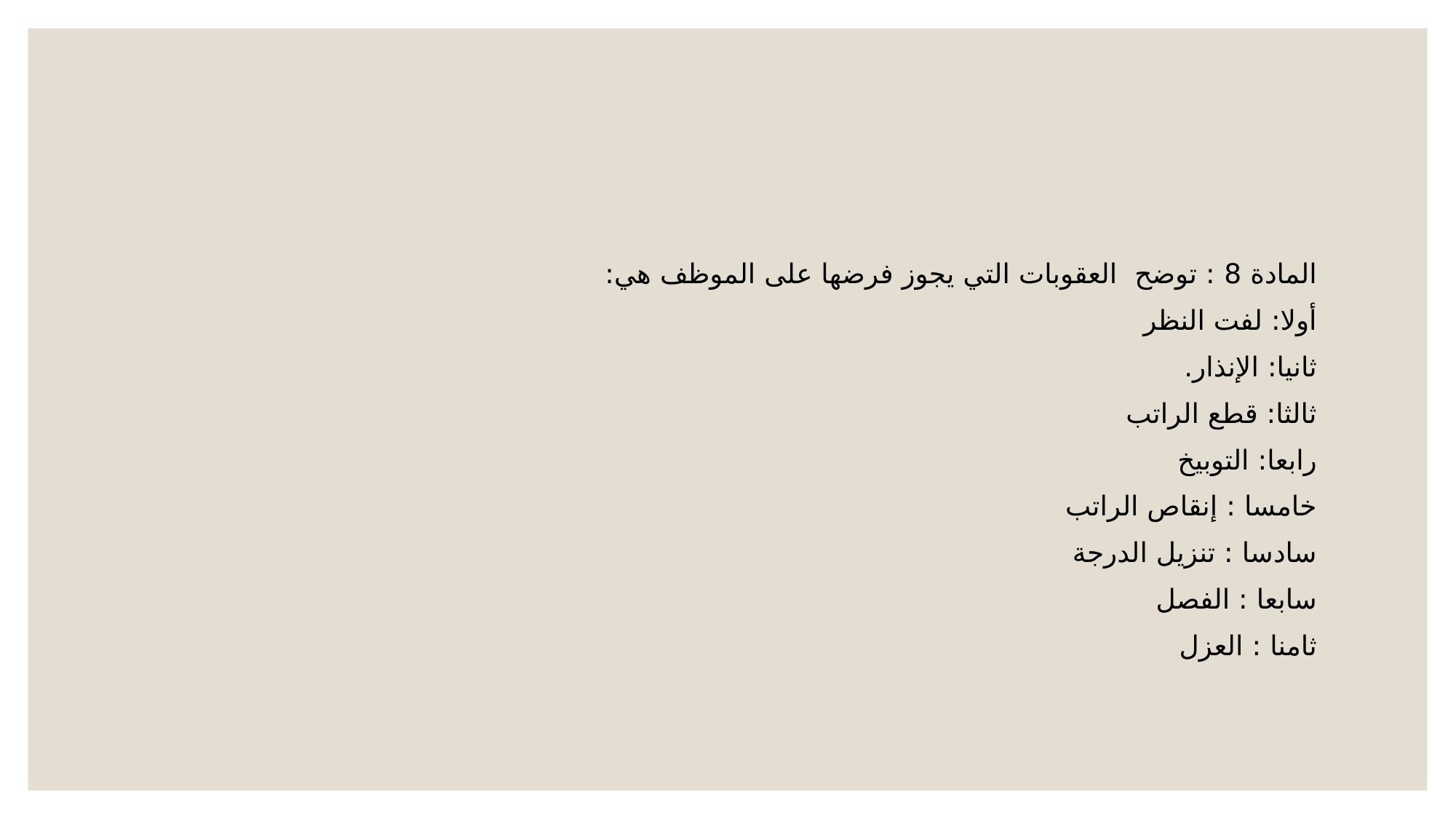

#
المادة 8 : توضح  العقوبات التي يجوز فرضها على الموظف هي:
أولا: لفت النظر
ثانيا: الإنذار.
ثالثا: قطع الراتب
رابعا: التوبيخ
خامسا : إنقاص الراتب
سادسا : تنزيل الدرجة
سابعا : الفصل
ثامنا : العزل